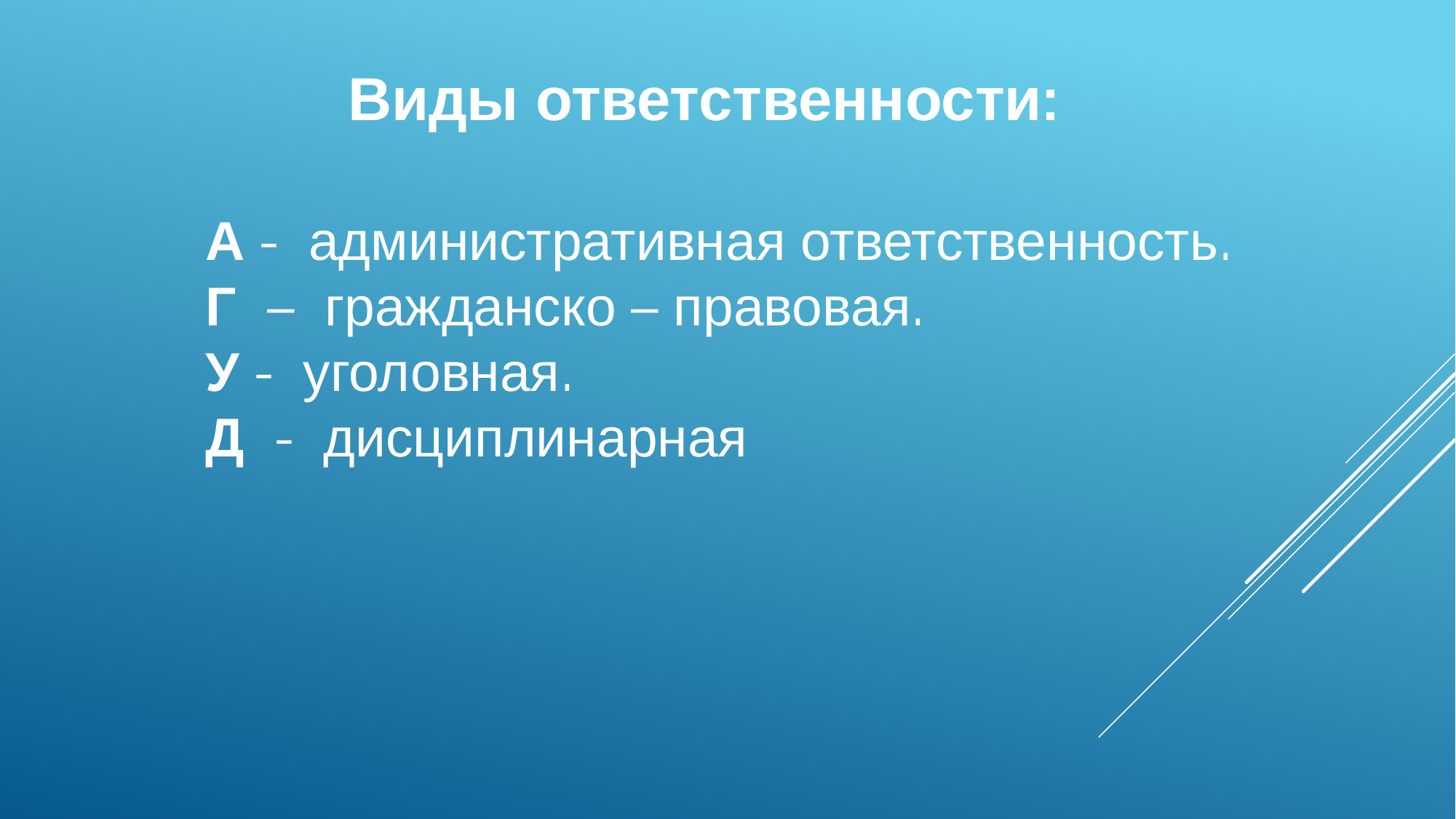

Виды ответственности:
А -  административная ответственность.
Г  –  гражданско – правовая.
У -  уголовная.
Д  -  дисциплинарная